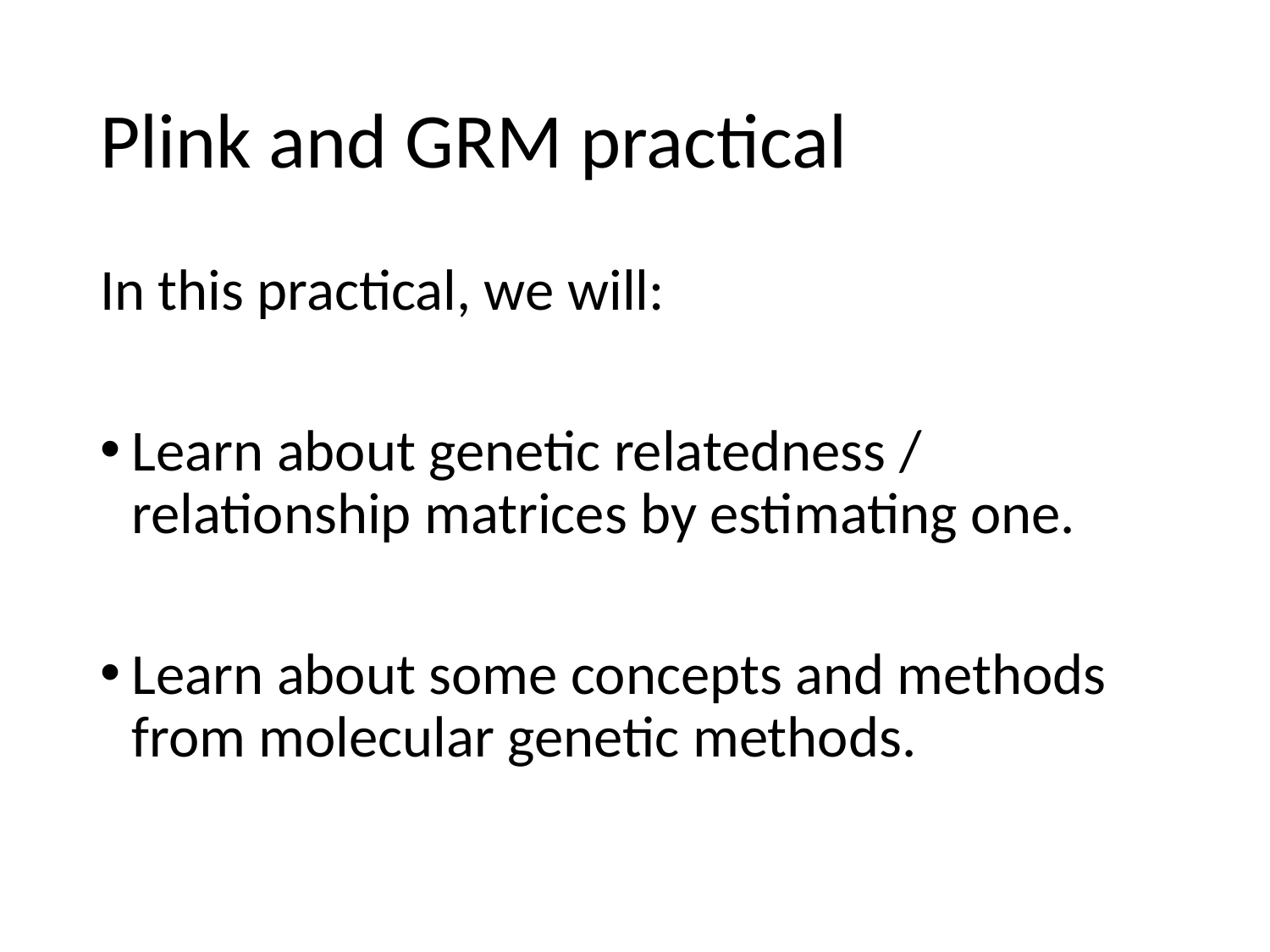

# Plink and GRM practical
In this practical, we will:

Learn about genetic relatedness / relationship matrices by estimating one.

Learn about some concepts and methods from molecular genetic methods.